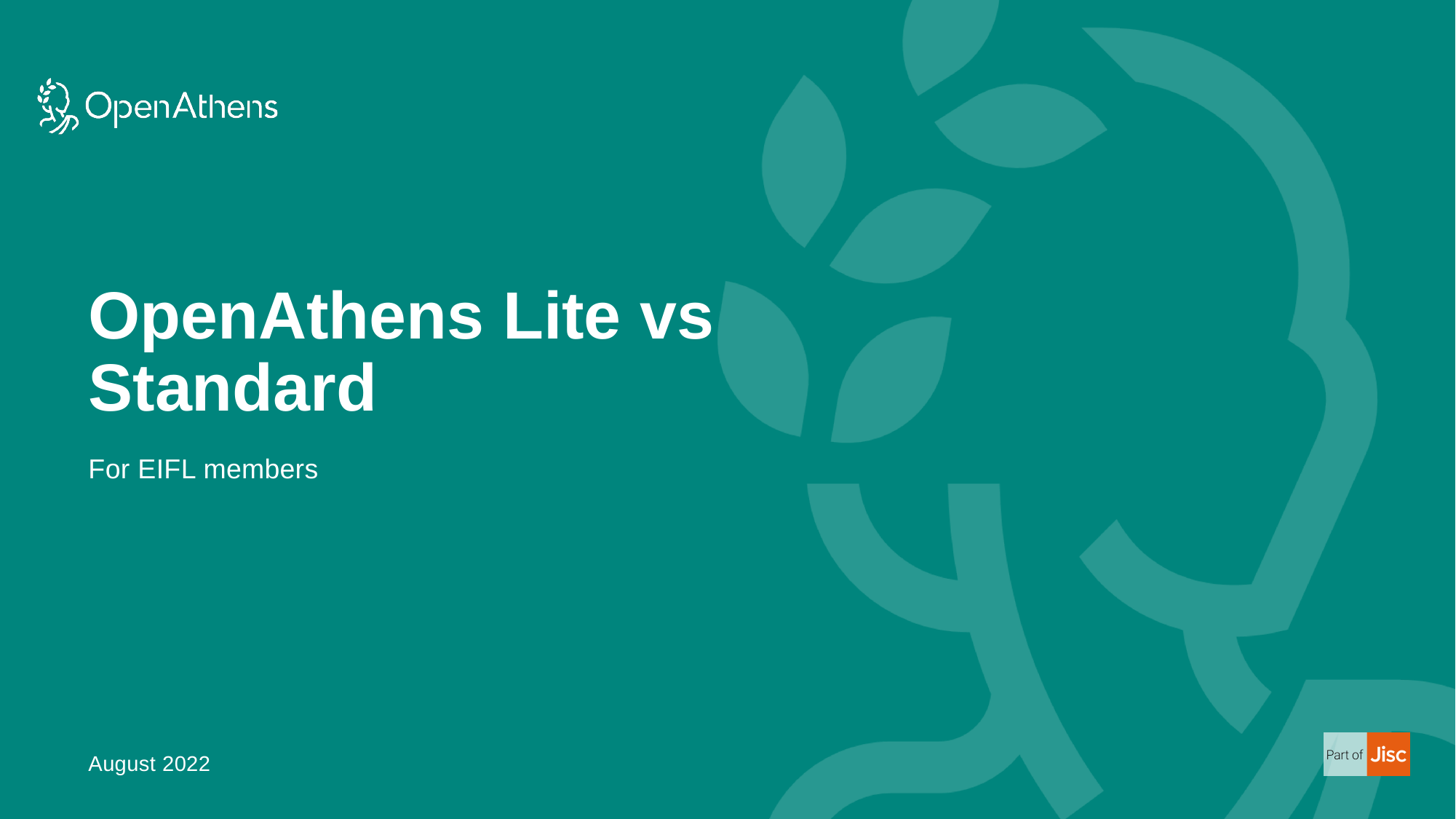

# OpenAthens Lite vs Standard
For EIFL members
August 2022